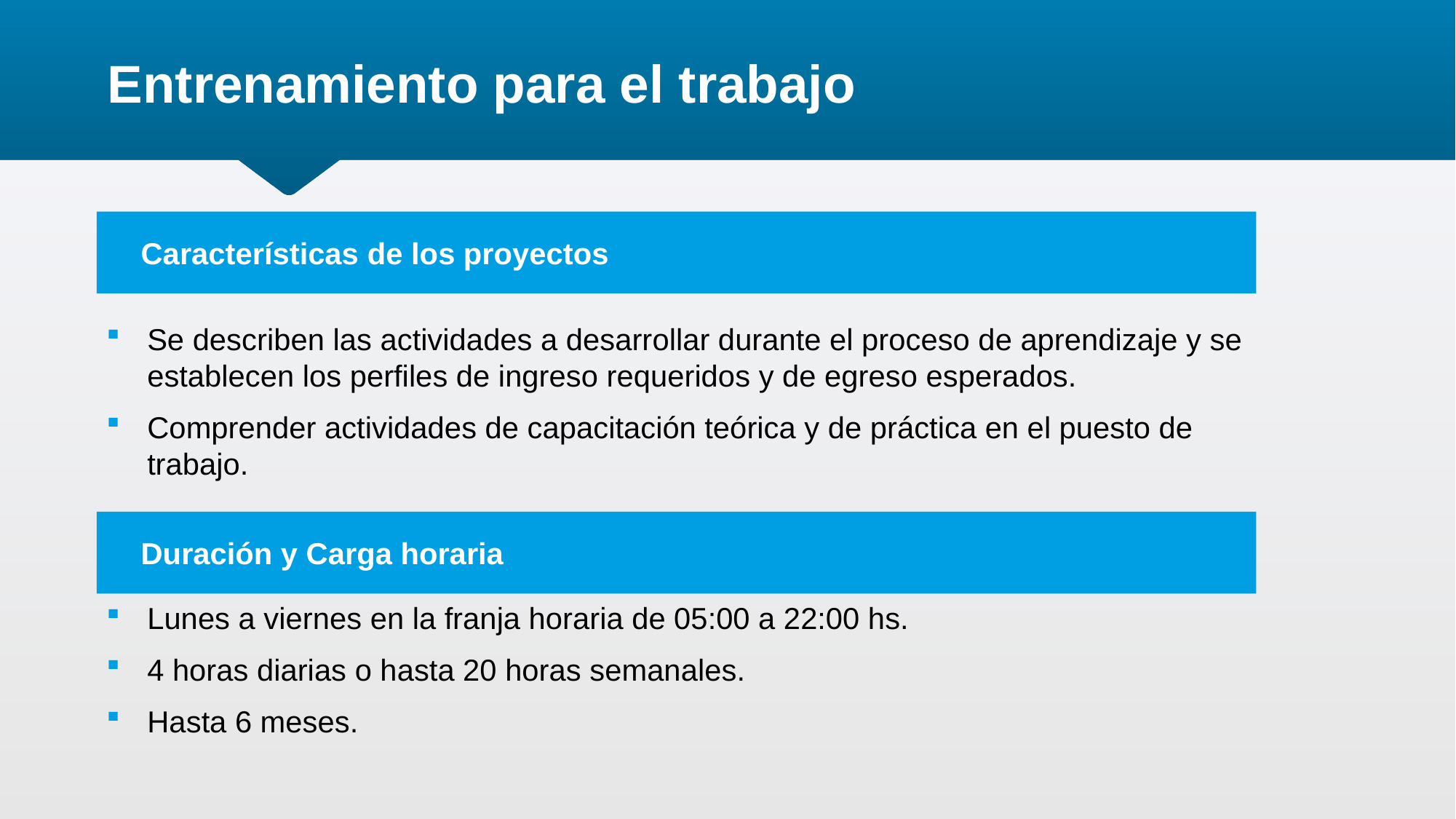

# Entrenamiento para el trabajo

Se describen las actividades a desarrollar durante el proceso de aprendizaje y se establecen los perfiles de ingreso requeridos y de egreso esperados.
Comprender actividades de capacitación teórica y de práctica en el puesto de trabajo.

Lunes a viernes en la franja horaria de 05:00 a 22:00 hs.
4 horas diarias o hasta 20 horas semanales.
Hasta 6 meses.

    Características de los proyectos
    Duración y Carga horaria